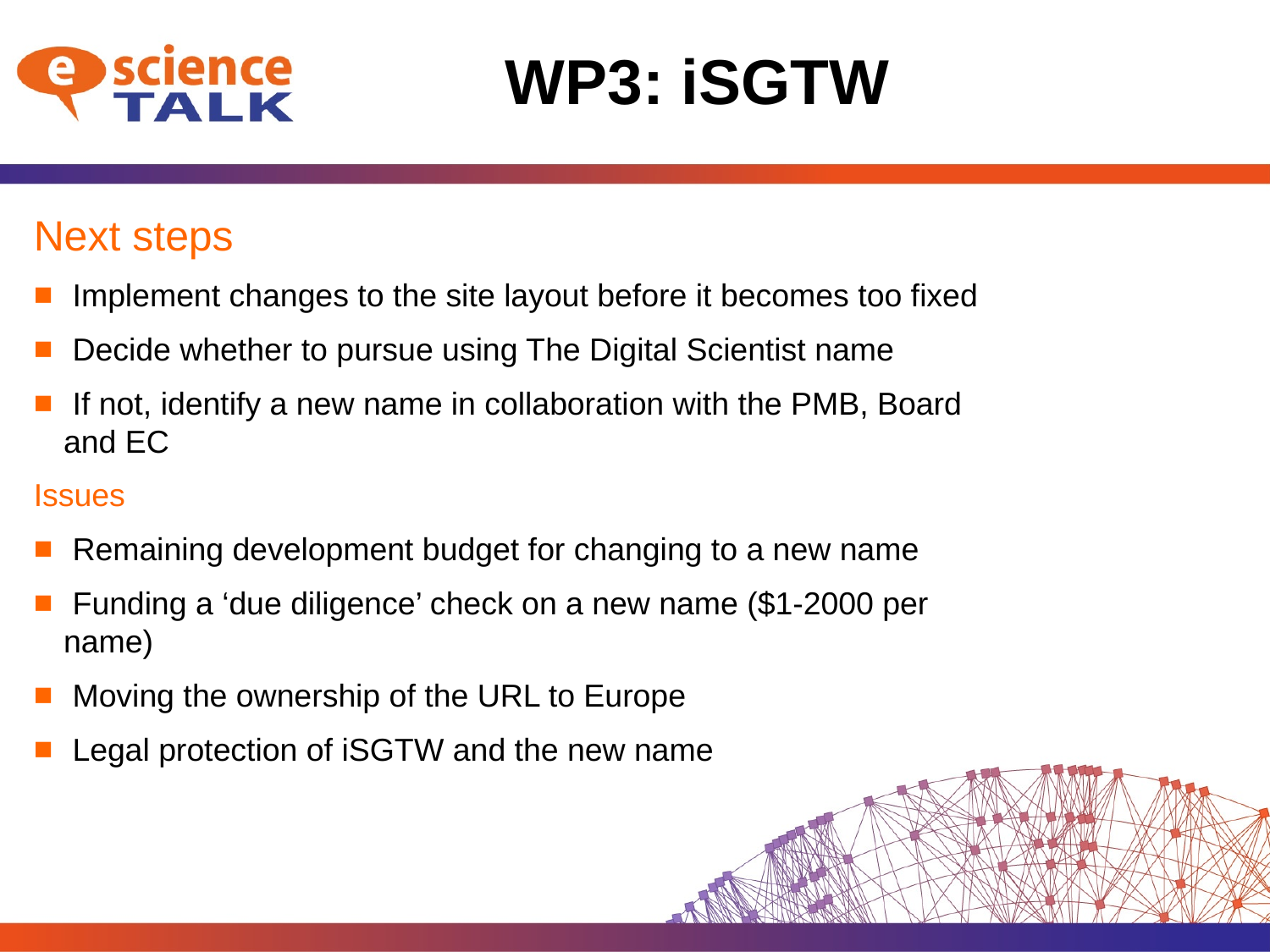

# WP3: iSGTW
Next steps
 Implement changes to the site layout before it becomes too fixed
 Decide whether to pursue using The Digital Scientist name
 If not, identify a new name in collaboration with the PMB, Board and EC
Issues
 Remaining development budget for changing to a new name
 Funding a ‘due diligence’ check on a new name ($1-2000 per name)
 Moving the ownership of the URL to Europe
 Legal protection of iSGTW and the new name